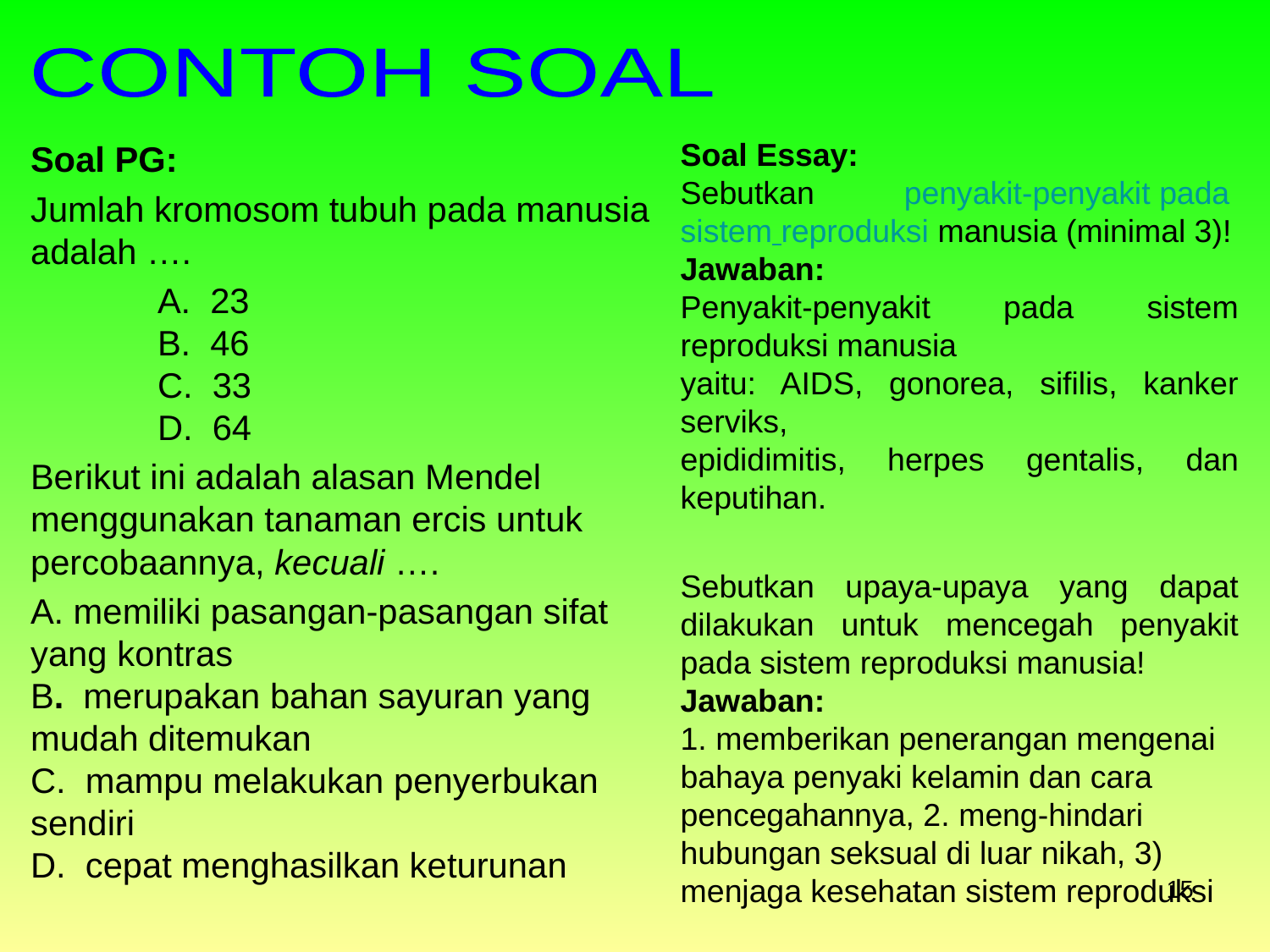

CONTOH SOAL
Soal Essay:
Sebutkan penyakit-penyakit pada sistem reproduksi manusia (minimal 3)!
Jawaban:
Penyakit-penyakit pada sistem reproduksi manusia
yaitu: AIDS, gonorea, sifilis, kanker serviks,
epididimitis, herpes gentalis, dan keputihan.

Sebutkan upaya-upaya yang dapat dilakukan untuk mencegah penyakit pada sistem reproduksi manusia!
Jawaban:
1. memberikan penerangan mengenai bahaya penyaki kelamin dan cara pencegahannya, 2. meng-hindari hubungan seksual di luar nikah, 3) menjaga kesehatan sistem reproduksi

Soal PG:
Jumlah kromosom tubuh pada manusia adalah ….
	A.  23
	B.  46
	C.  33
	D.  64
Berikut ini adalah alasan Mendel menggunakan tanaman ercis untuk percobaannya, kecuali ….
A. memiliki pasangan-pasangan sifat yang kontras
B.  merupakan bahan sayuran yang mudah ditemukan
C.  mampu melakukan penyerbukan sendiri
D.  cepat menghasilkan keturunan

15